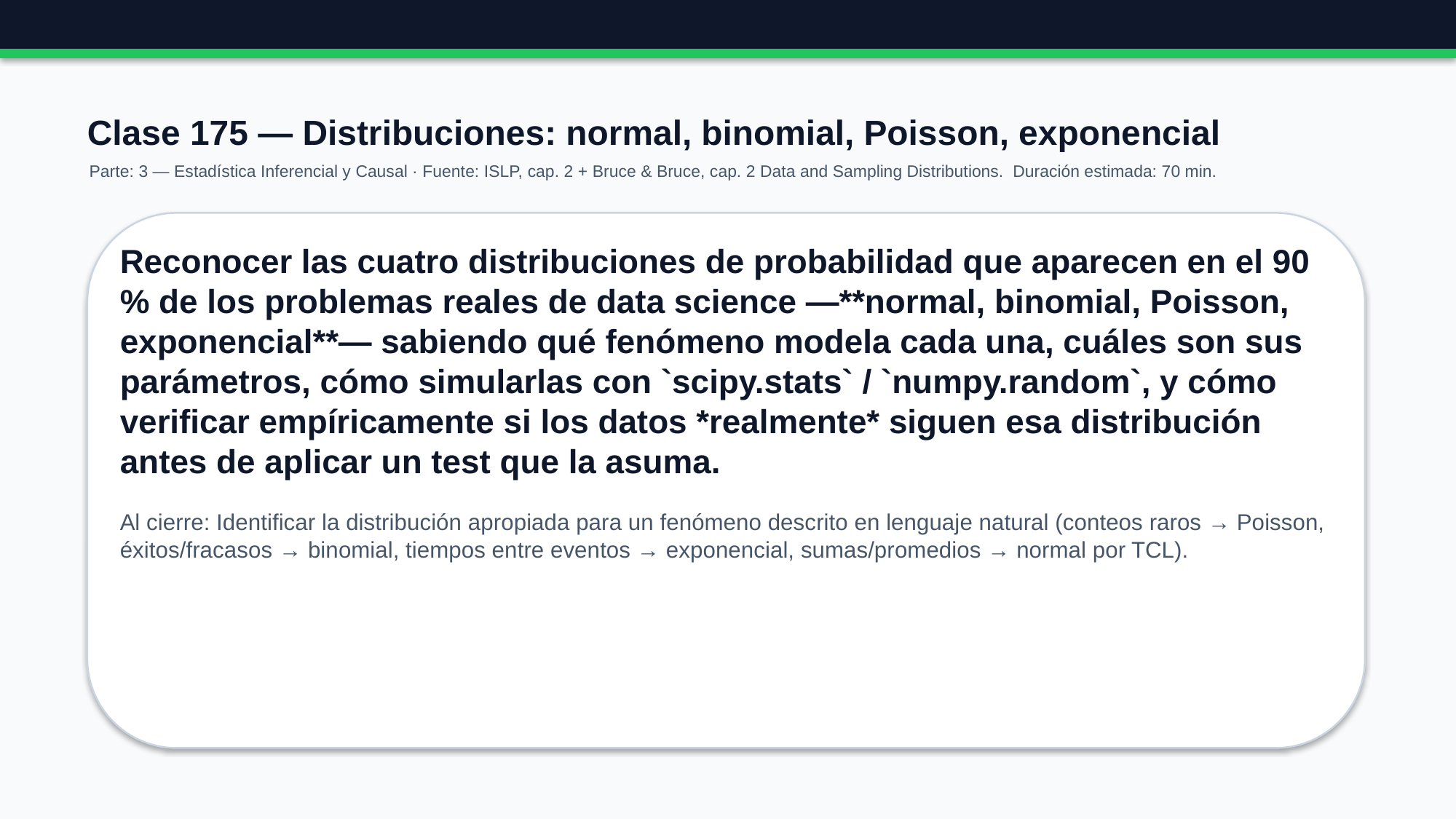

Clase 175 — Distribuciones: normal, binomial, Poisson, exponencial
Parte: 3 — Estadística Inferencial y Causal · Fuente: ISLP, cap. 2 + Bruce & Bruce, cap. 2 Data and Sampling Distributions.  Duración estimada: 70 min.

Reconocer las cuatro distribuciones de probabilidad que aparecen en el 90 % de los problemas reales de data science —**normal, binomial, Poisson, exponencial**— sabiendo qué fenómeno modela cada una, cuáles son sus parámetros, cómo simularlas con `scipy.stats` / `numpy.random`, y cómo verificar empíricamente si los datos *realmente* siguen esa distribución antes de aplicar un test que la asuma.
Al cierre: Identificar la distribución apropiada para un fenómeno descrito en lenguaje natural (conteos raros → Poisson, éxitos/fracasos → binomial, tiempos entre eventos → exponencial, sumas/promedios → normal por TCL).